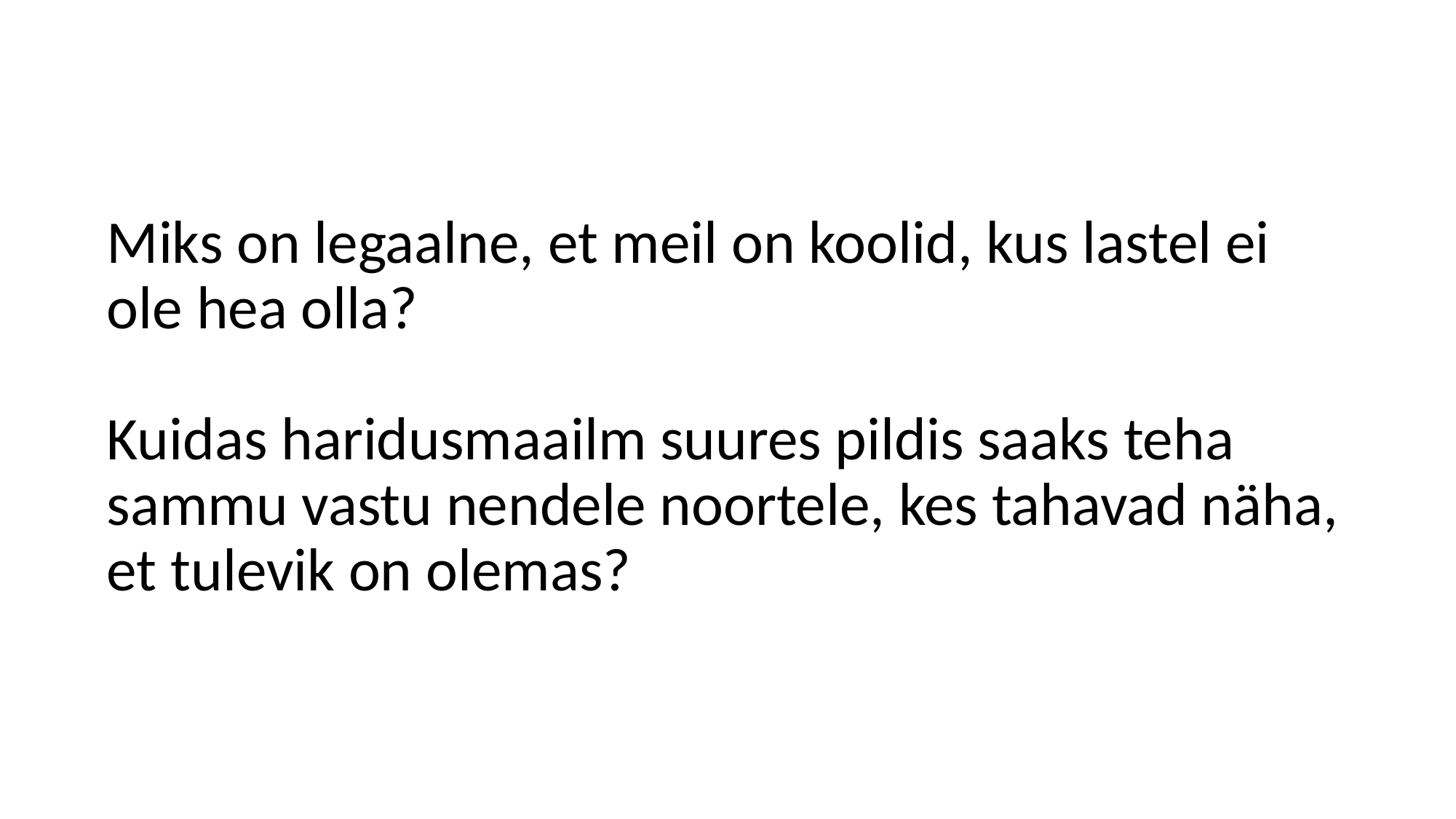

# Miks on legaalne, et meil on koolid, kus lastel ei ole hea olla? Kuidas haridusmaailm suures pildis saaks teha sammu vastu nendele noortele, kes tahavad näha, et tulevik on olemas?